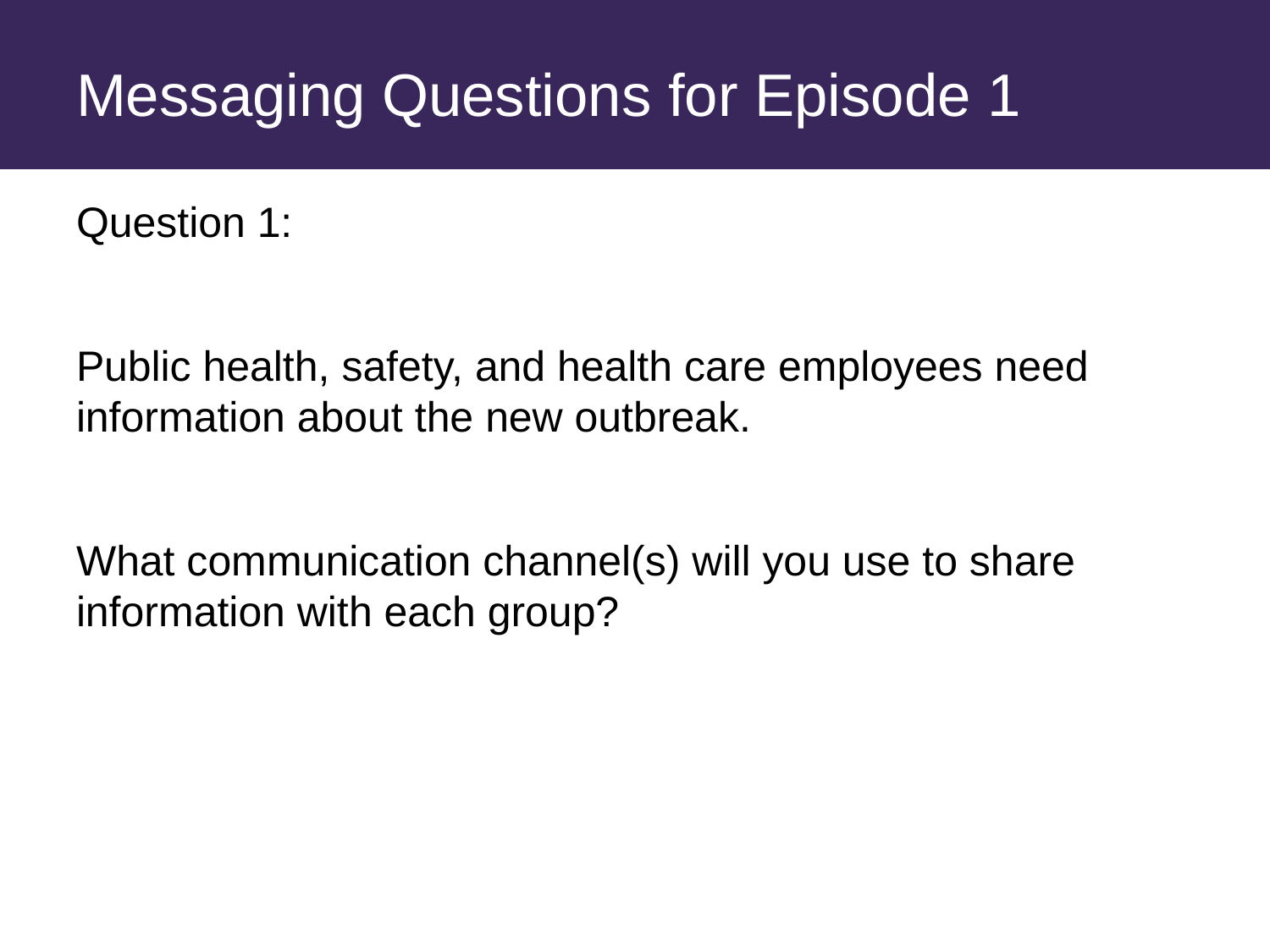

# Messaging Questions for Episode 1
Question 1:

Public health, safety, and health care employees need information about the new outbreak.

What communication channel(s) will you use to share information with each group?